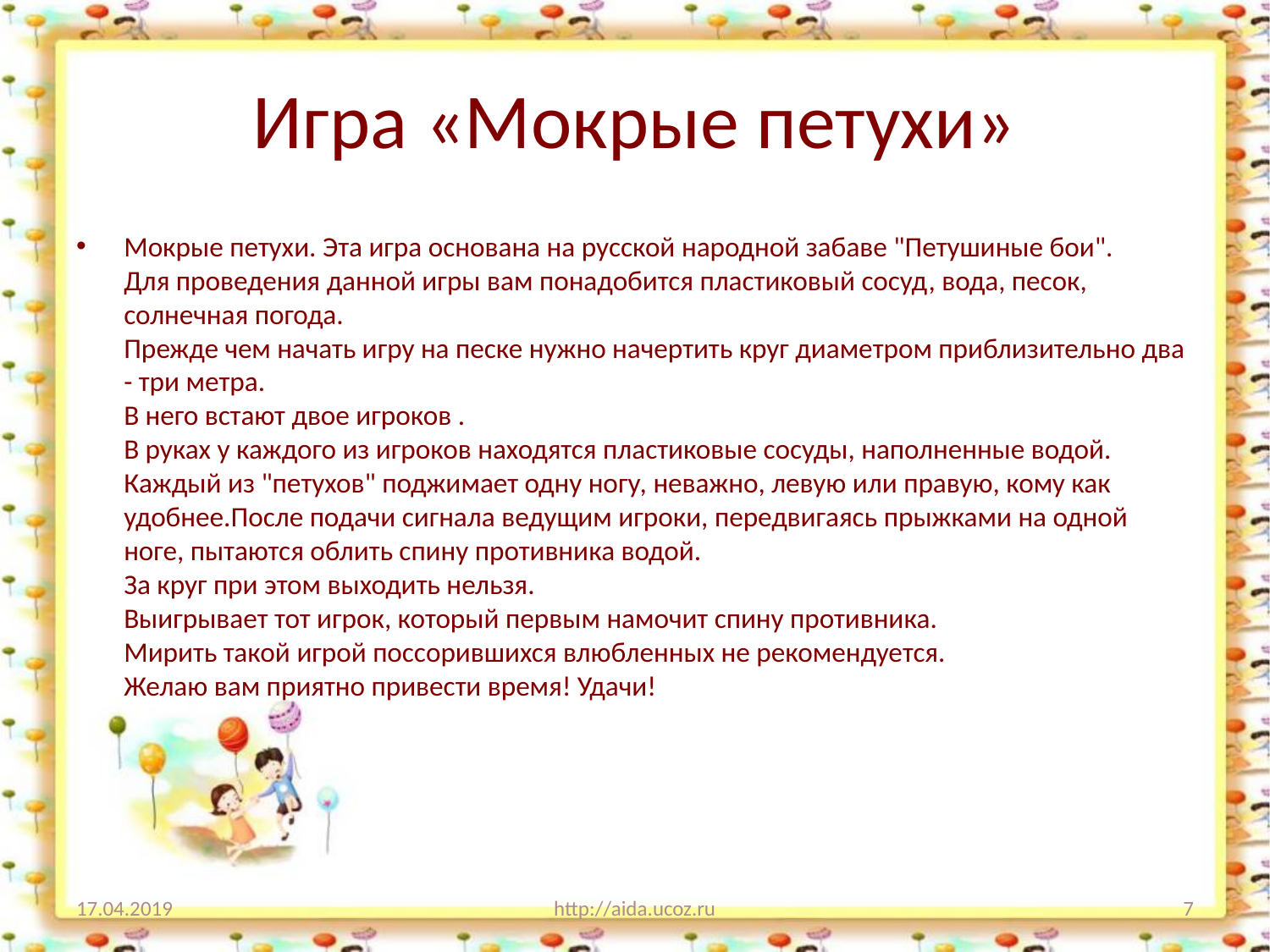

# Игра «Мокрые петухи»
Мокрые петухи. Эта игра основана на русской народной забаве "Петушиные бои".
Для проведения данной игры вам понадобится пластиковый сосуд, вода, песок, солнечная погода.
Прежде чем начать игру на песке нужно начертить круг диаметром приблизительно два - три метра.
В него встают двое игроков .
В руках у каждого из игроков находятся пластиковые сосуды, наполненные водой.
Каждый из "петухов" поджимает одну ногу, неважно, левую или правую, кому как удобнее.После подачи сигнала ведущим игроки, передвигаясь прыжками на одной ноге, пытаются облить спину противника водой.
За круг при этом выходить нельзя.
Выигрывает тот игрок, который первым намочит спину противника.
Мирить такой игрой поссорившихся влюбленных не рекомендуется.
Желаю вам приятно привести время! Удачи!

17.04.2019
http://aida.ucoz.ru
7